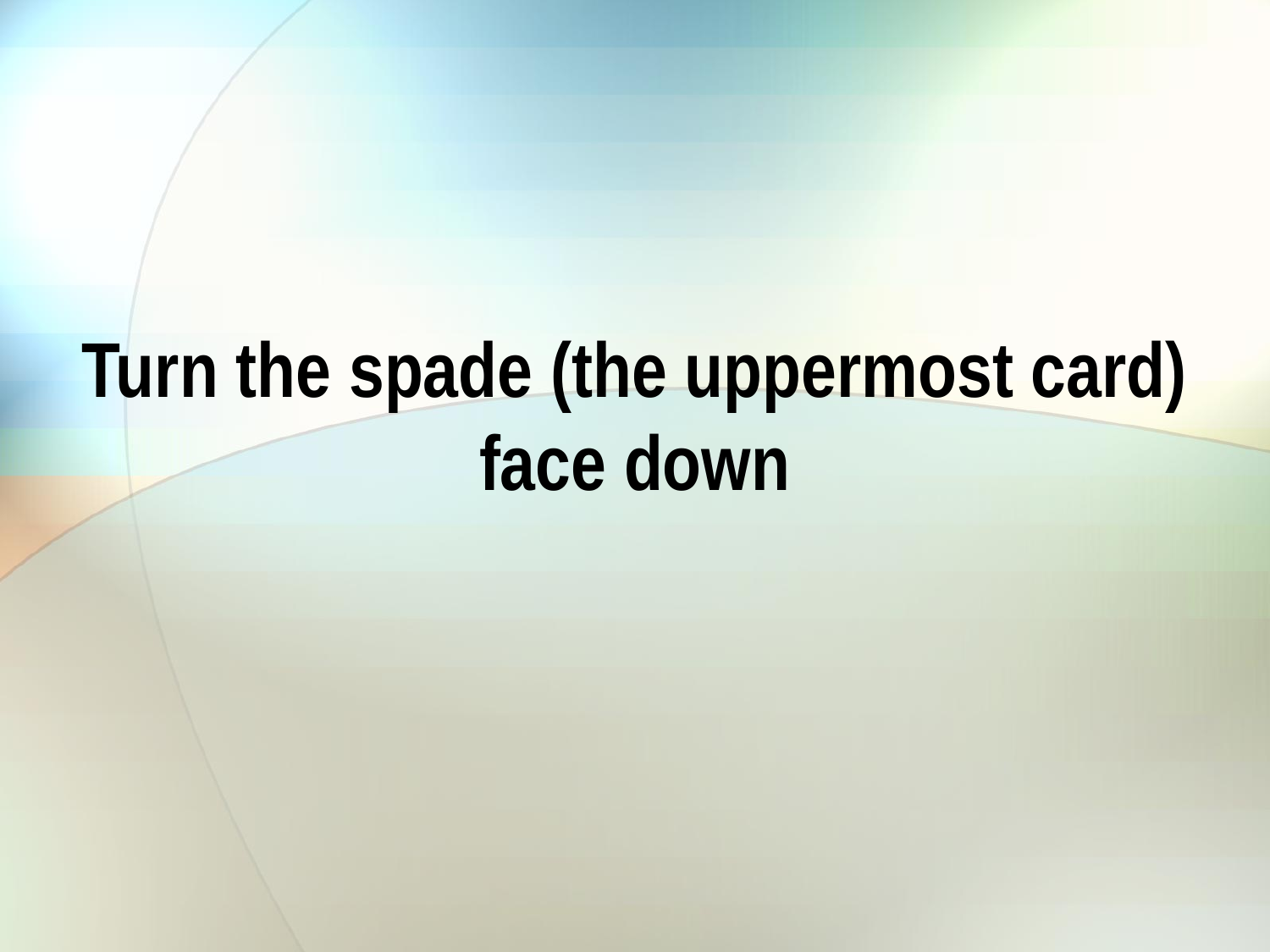

# Turn the spade (the uppermost card) face down